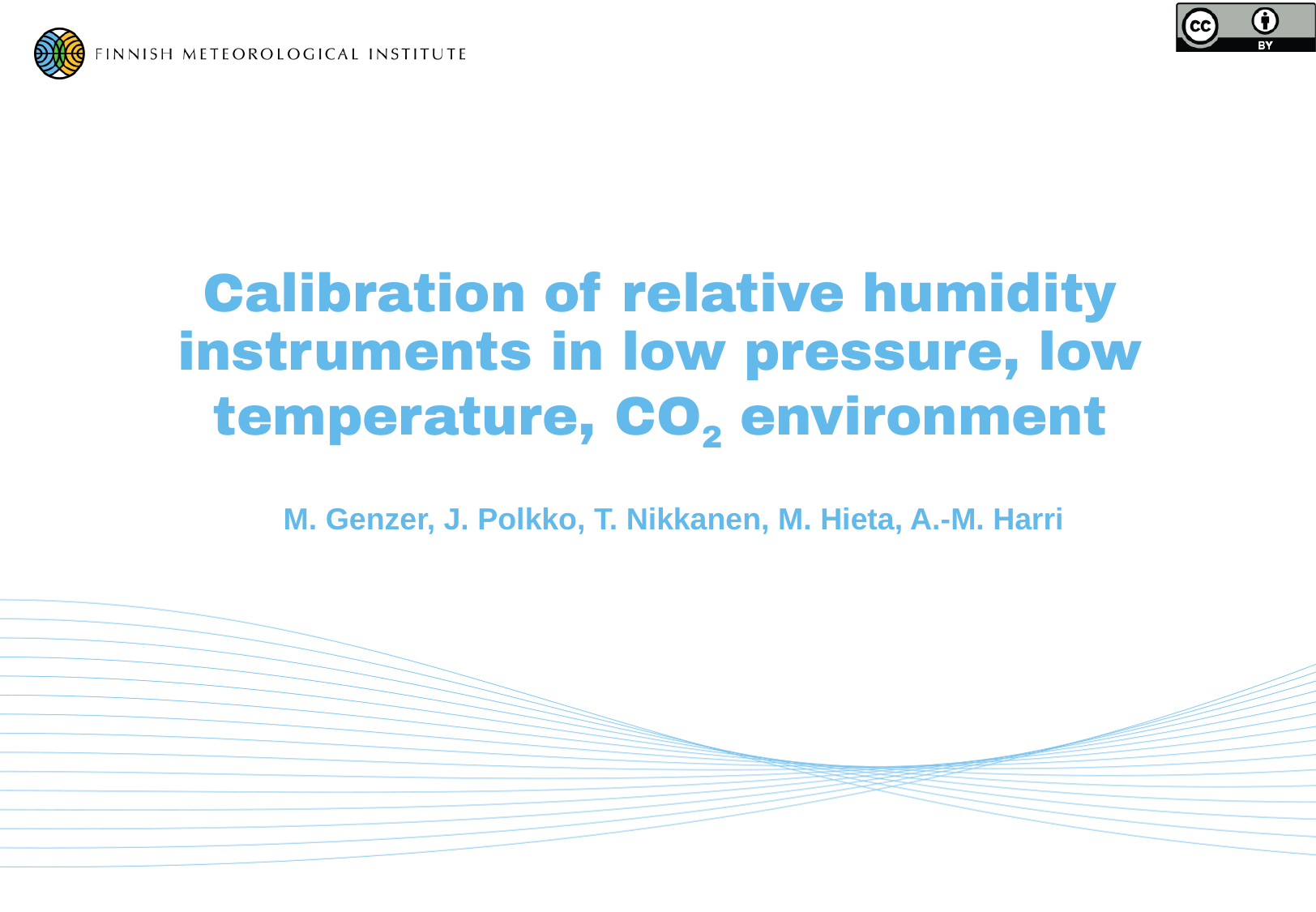

# Calibration of relative humidity instruments in low pressure, low temperature, CO2 environment
M. Genzer, J. Polkko, T. Nikkanen, M. Hieta, A.-M. Harri